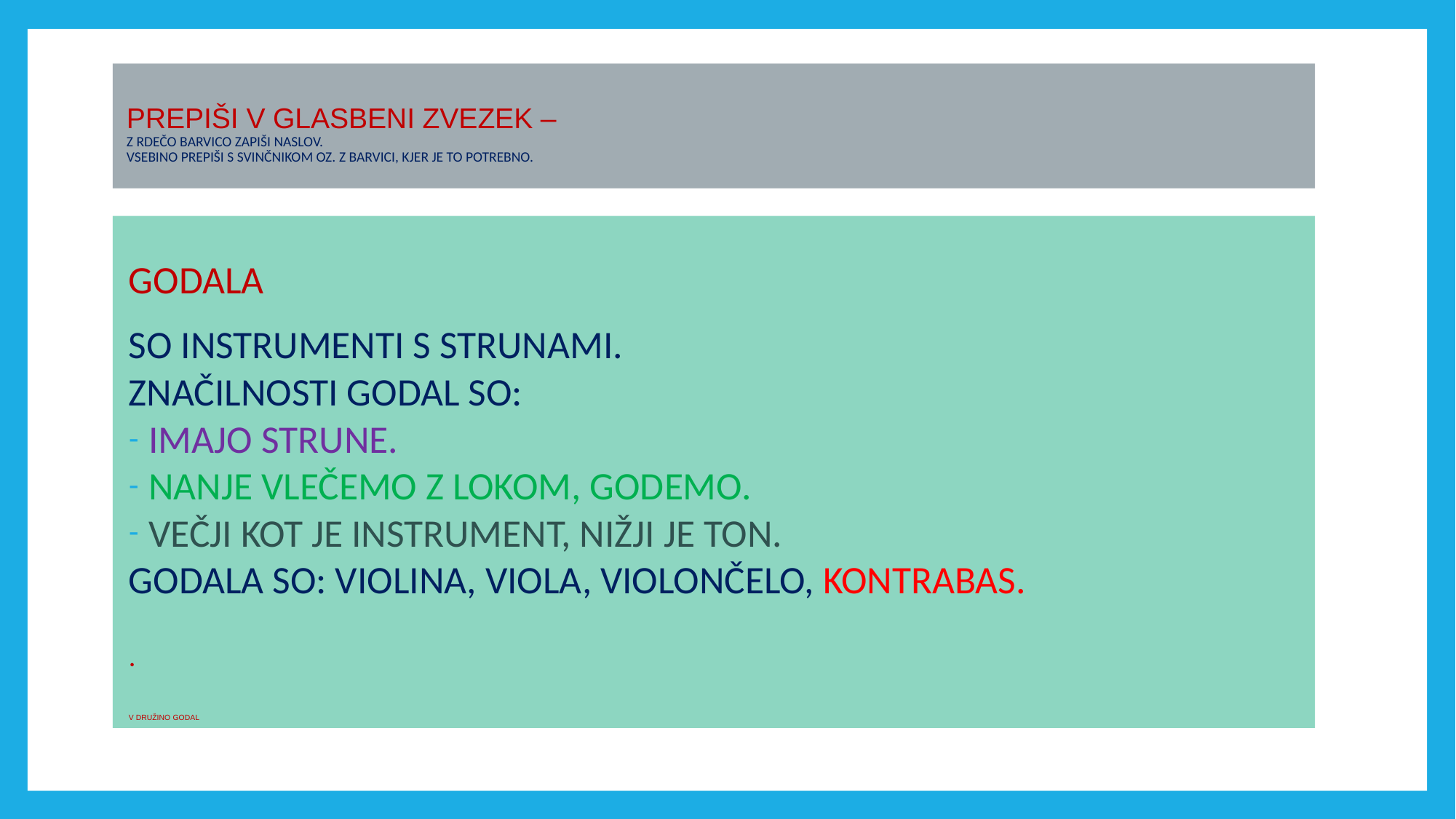

# PREPIŠI V GLASBENI ZVEZEK – Z RDEČO BARVICO ZAPIŠI NASLOV. VSEBINO PREPIŠI S SVINČNIKOM OZ. Z BARVICI, KJER JE TO POTREBNO.

GODALA

SO INSTRUMENTI S STRUNAMI.
ZNAČILNOSTI GODAL SO:
IMAJO STRUNE.
NANJE VLEČEMO Z LOKOM, GODEMO.
VEČJI KOT JE INSTRUMENT, NIŽJI JE TON.
GODALA SO: VIOLINA, VIOLA, VIOLONČELO, KONTRABAS.

.

V DRUŽINO GODAL